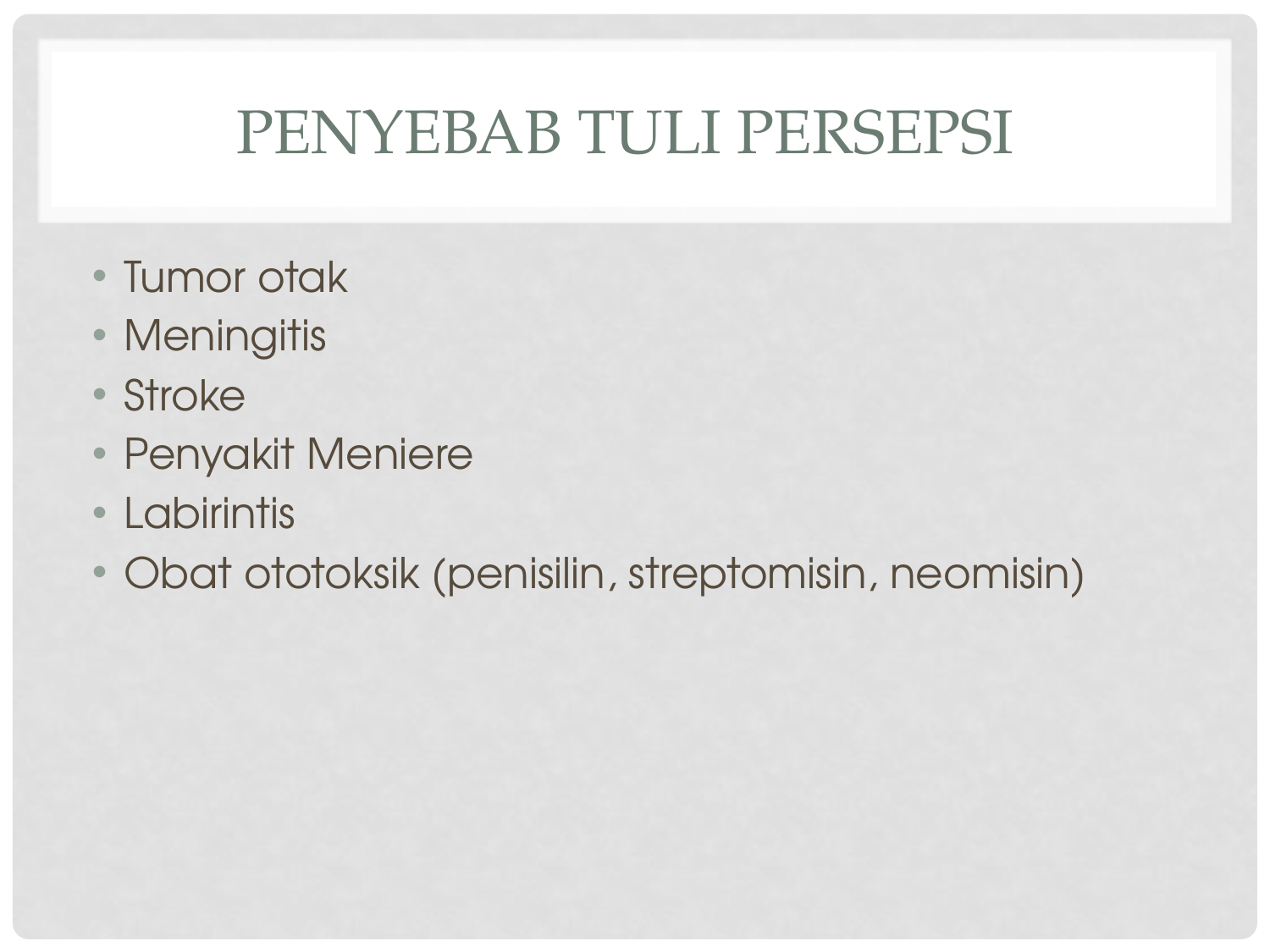

# Penyebab tuli persepsi
Tumor otak
Meningitis
Stroke
Penyakit Meniere
Labirintis
Obat ototoksik (penisilin, streptomisin, neomisin)